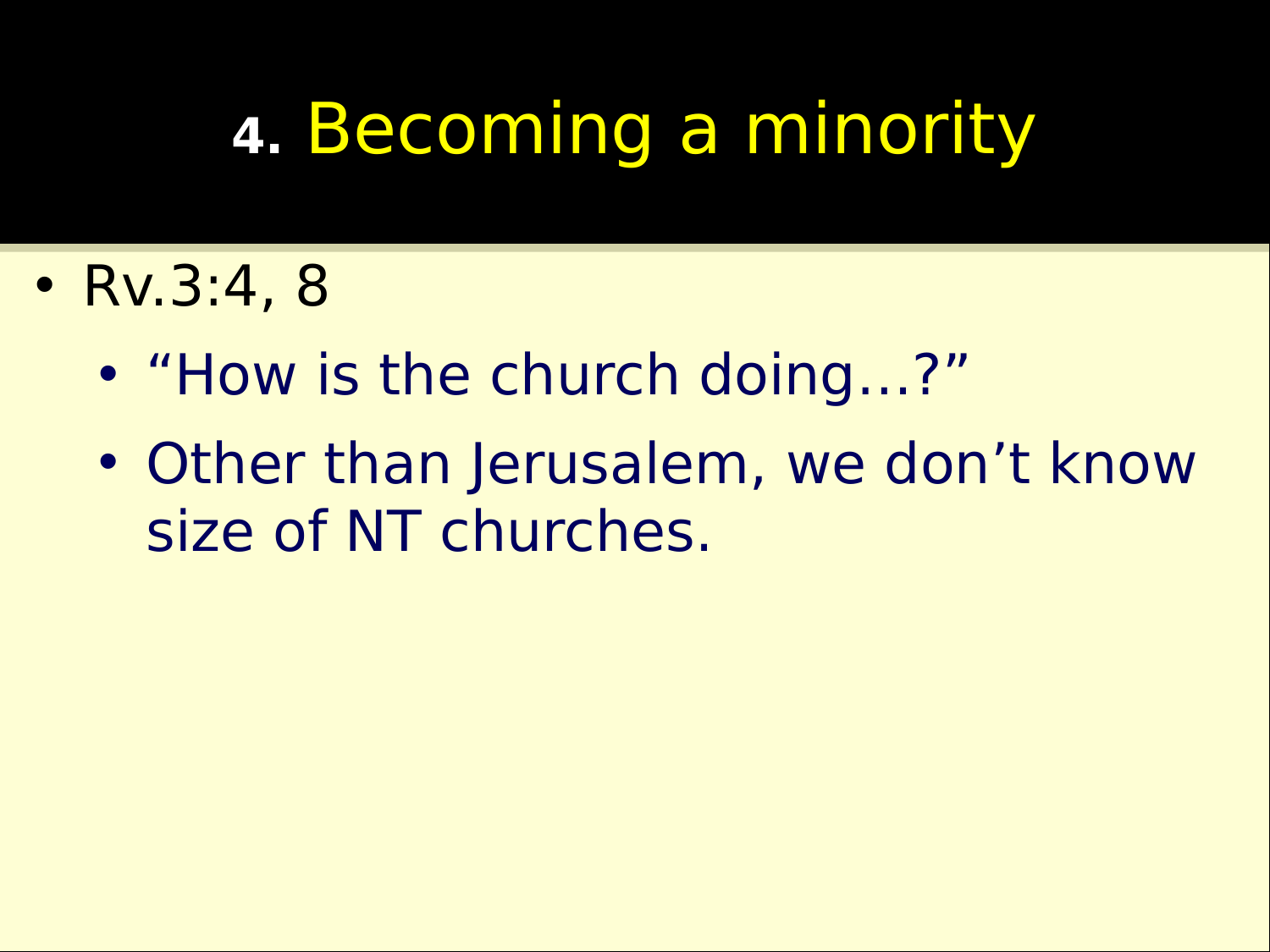

# 4. Becoming a minority
Rv.3:4, 8
“How is the church doing…?”
Other than Jerusalem, we don’t know size of NT churches.